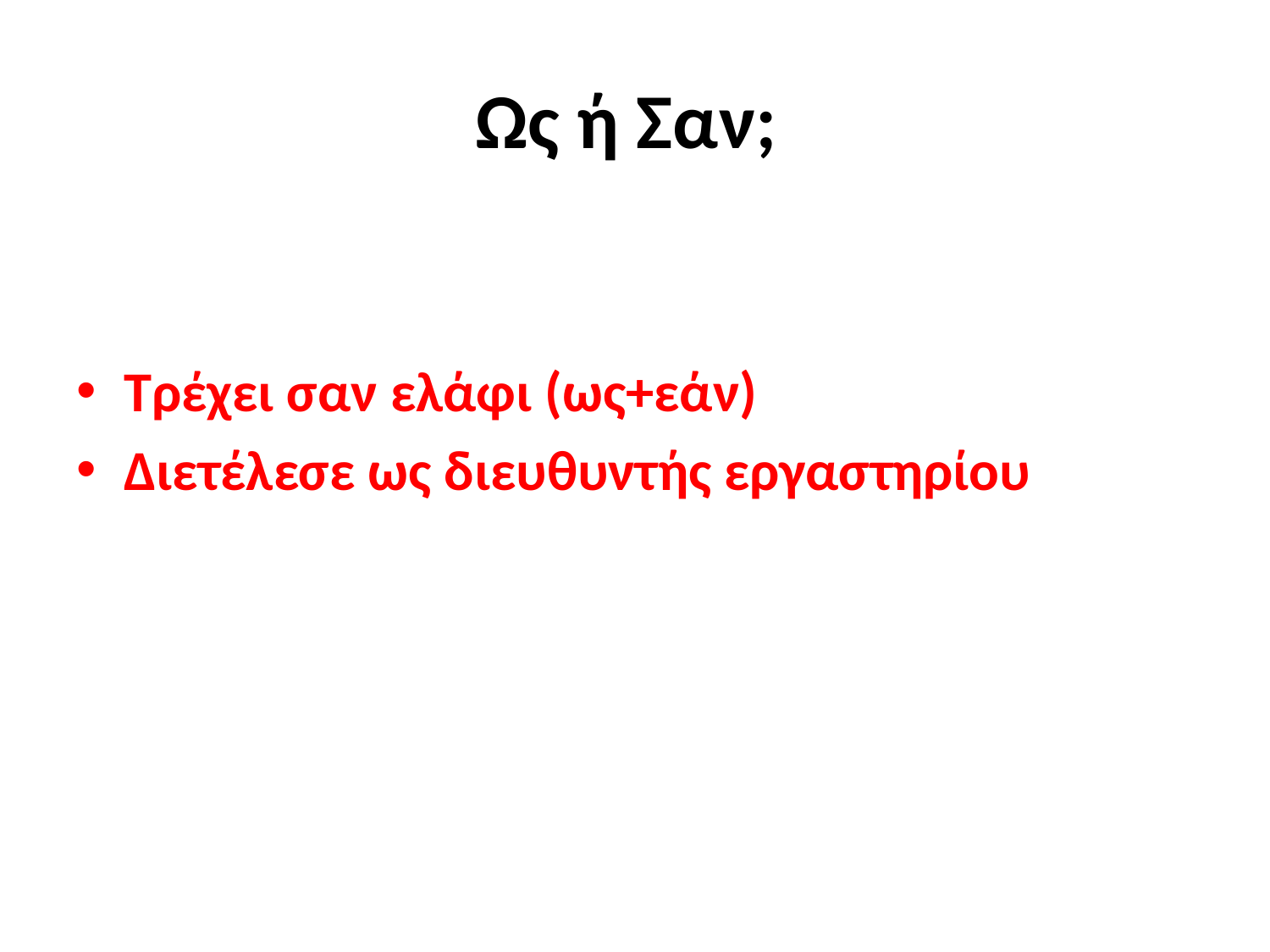

# Ως ή Σαν;
Τρέχει σαν ελάφι (ως+εάν)
Διετέλεσε ως διευθυντής εργαστηρίου